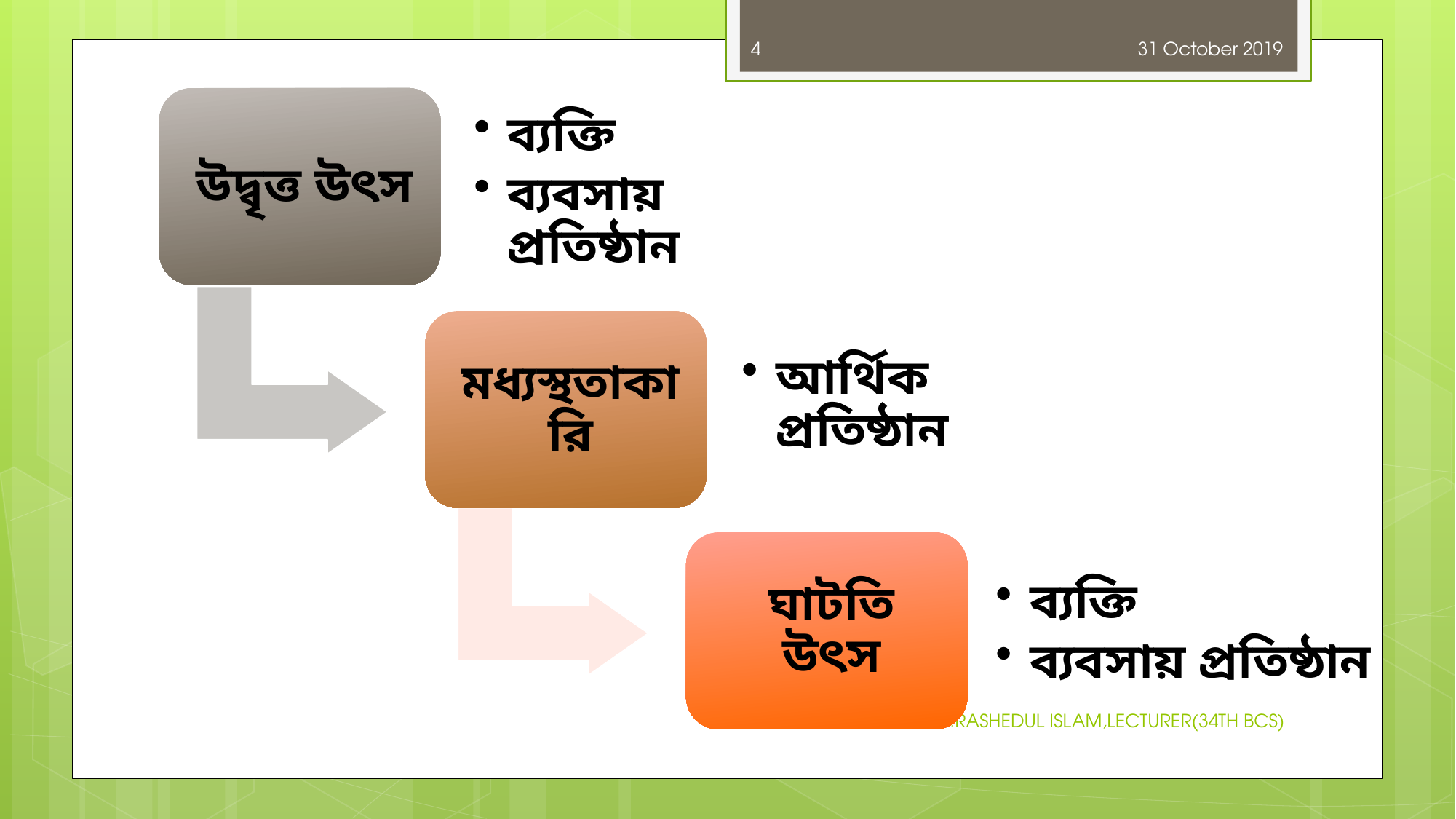

4
31 October 2019
উদ্বৃত্ত উৎস
ব্যক্তি
ব্যবসায় প্রতিষ্ঠান
মধ্যস্থতাকারি
আর্থিক প্রতিষ্ঠান
ঘাটতি উৎস
ব্যক্তি
ব্যবসায় প্রতিষ্ঠান
MD.RASHEDUL ISLAM,LECTURER(34TH BCS)